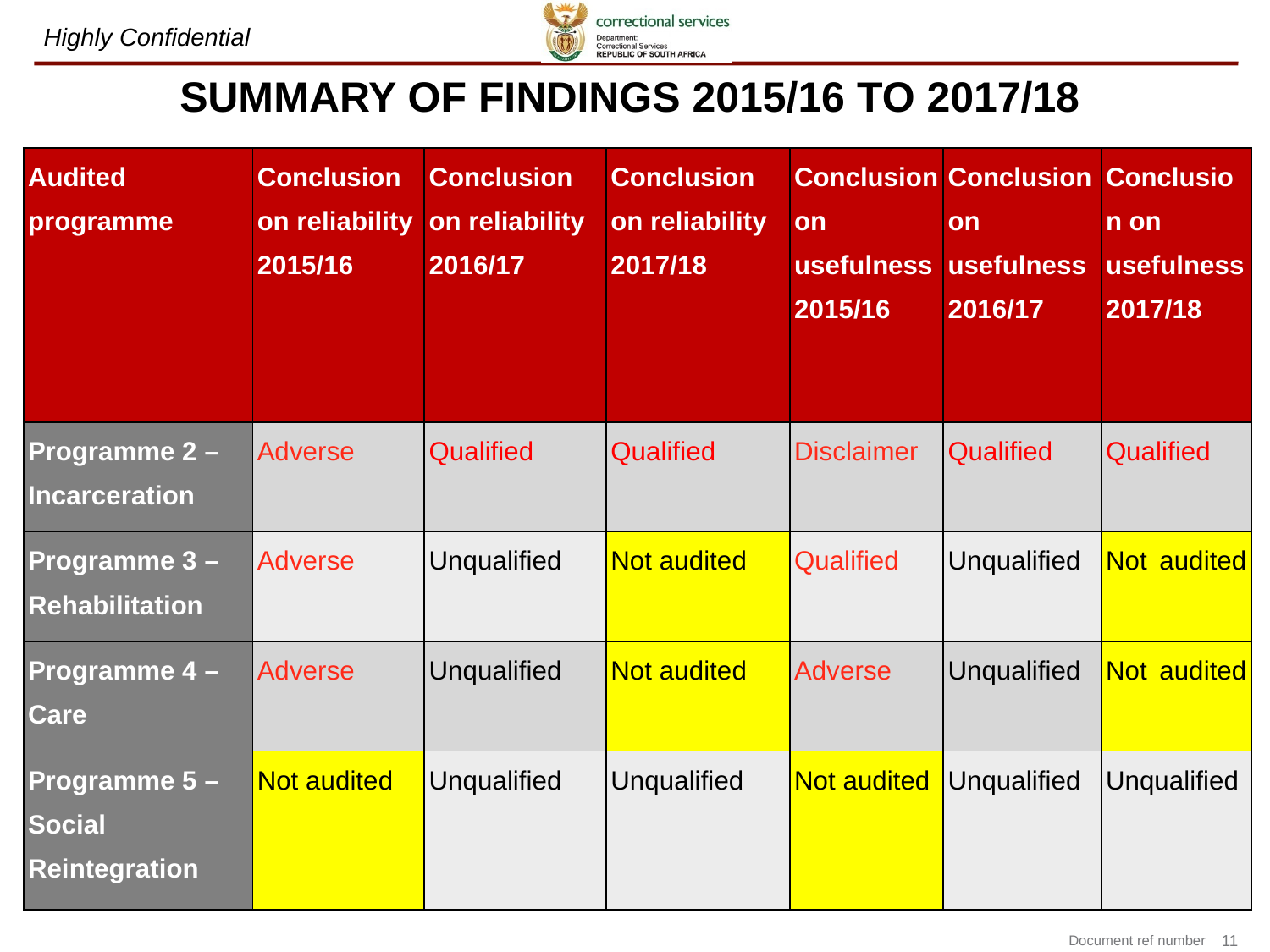

SUMMARY OF FINDINGS 2015/16 TO 2017/18
| Audited programme | Conclusion on reliability 2015/16 | Conclusion on reliability 2016/17 | Conclusion on reliability 2017/18 | Conclusion on usefulness 2015/16 | Conclusion on usefulness 2016/17 | Conclusion on usefulness 2017/18 |
| --- | --- | --- | --- | --- | --- | --- |
| Programme 2 – Incarceration | Adverse | Qualified | Qualified | Disclaimer | Qualified | Qualified |
| Programme 3 – Rehabilitation | Adverse | Unqualified | Not audited | Qualified | Unqualified | Not audited |
| Programme 4 – Care | Adverse | Unqualified | Not audited | Adverse | Unqualified | Not audited |
| Programme 5 – Social Reintegration | Not audited | Unqualified | Unqualified | Not audited | Unqualified | Unqualified |